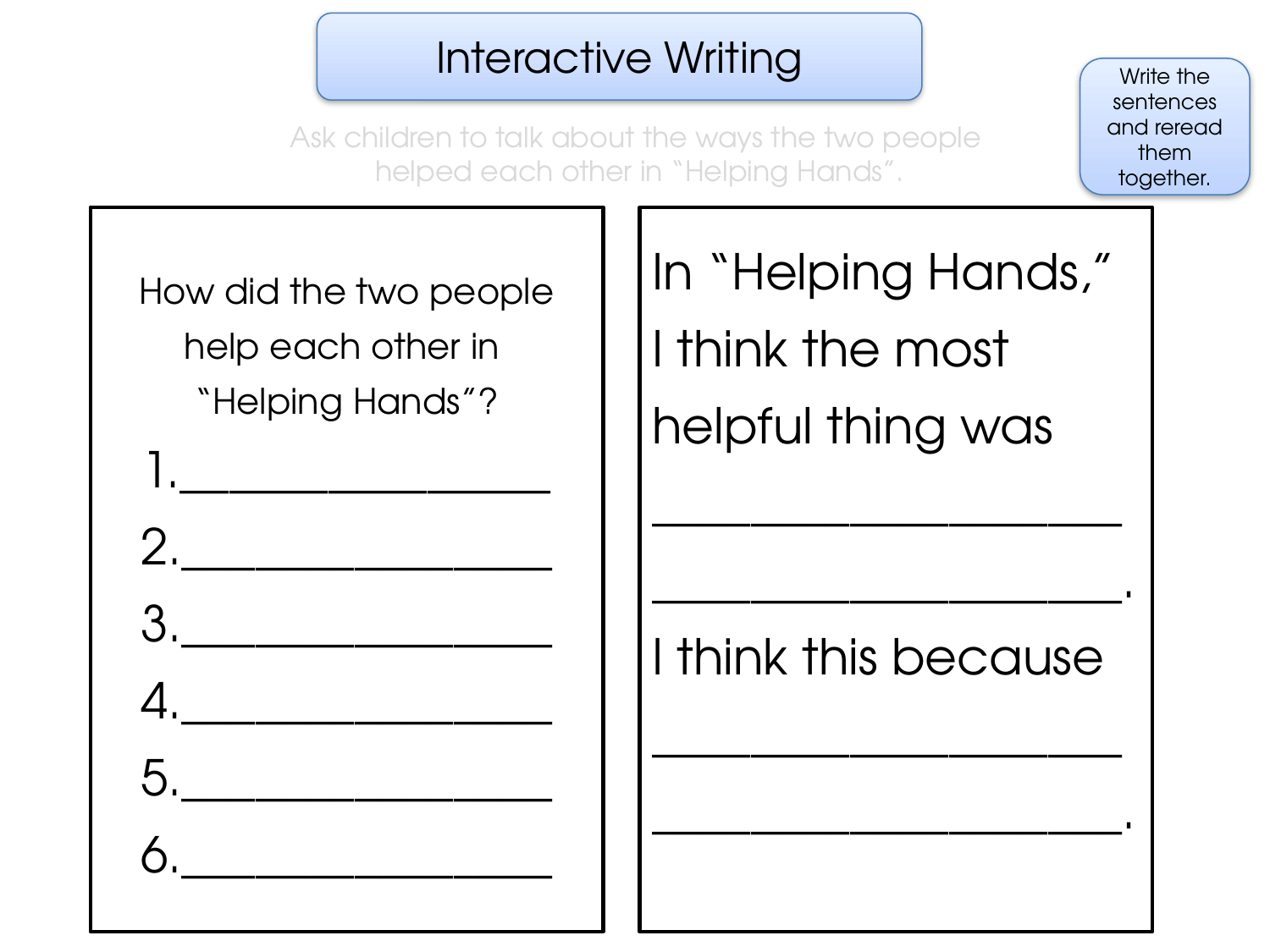

Interactive Writing
Write the sentences and reread them together.
Ask children to talk about the ways the two people
helped each other in “Helping Hands”.
How did the two people help each other in
“Helping Hands”?
1._______________
2._______________
3._______________
4._______________
5._______________
6._______________
In “Helping Hands,”
I think the most helpful thing was
______________________________________.
I think this because
______________________________________.